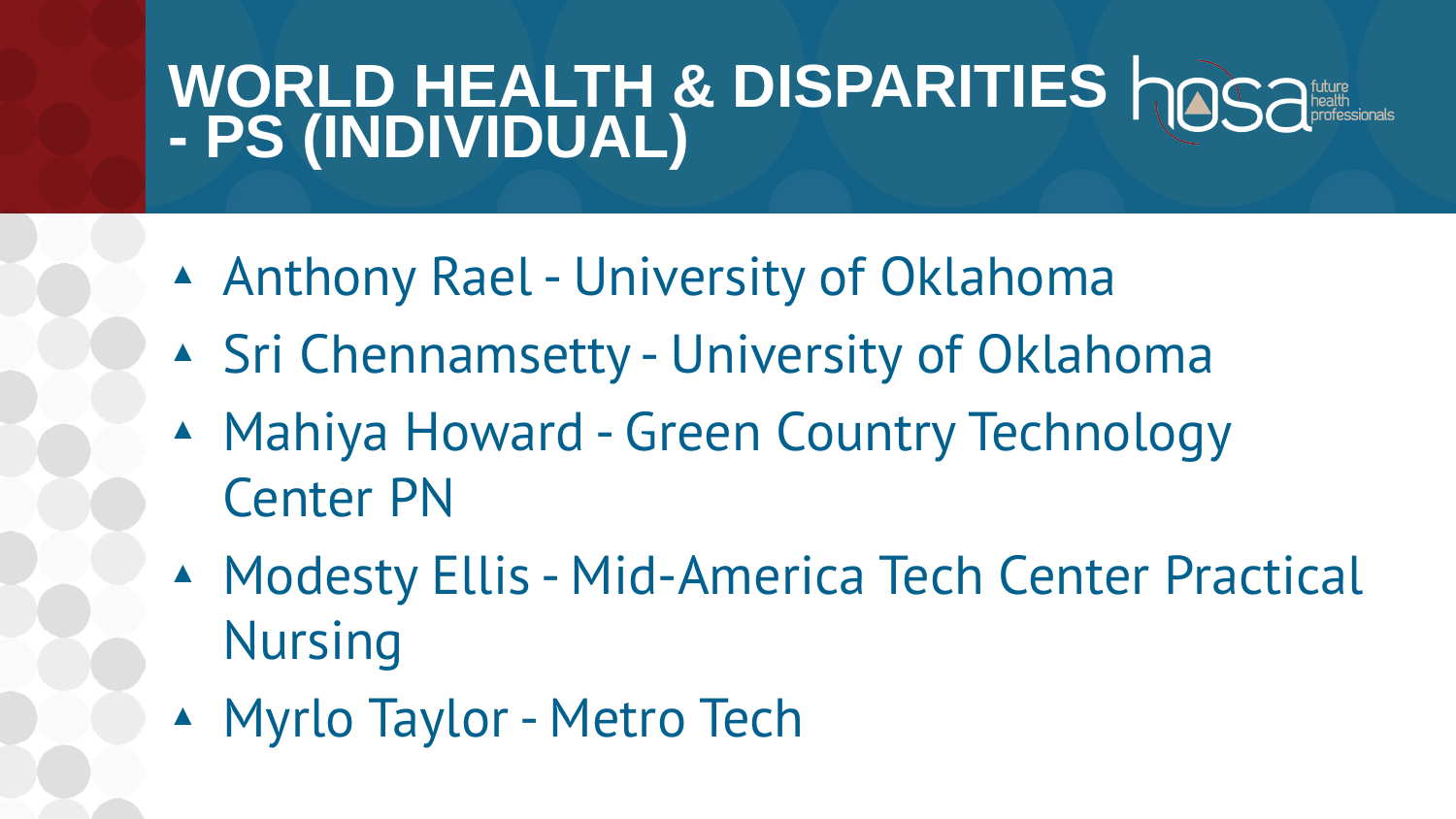

# World Health & Disparities - PS (INDIVIDUAL)
Anthony Rael - University of Oklahoma
Sri Chennamsetty - University of Oklahoma
Mahiya Howard - Green Country Technology Center PN
Modesty Ellis - Mid-America Tech Center Practical Nursing
Myrlo Taylor - Metro Tech